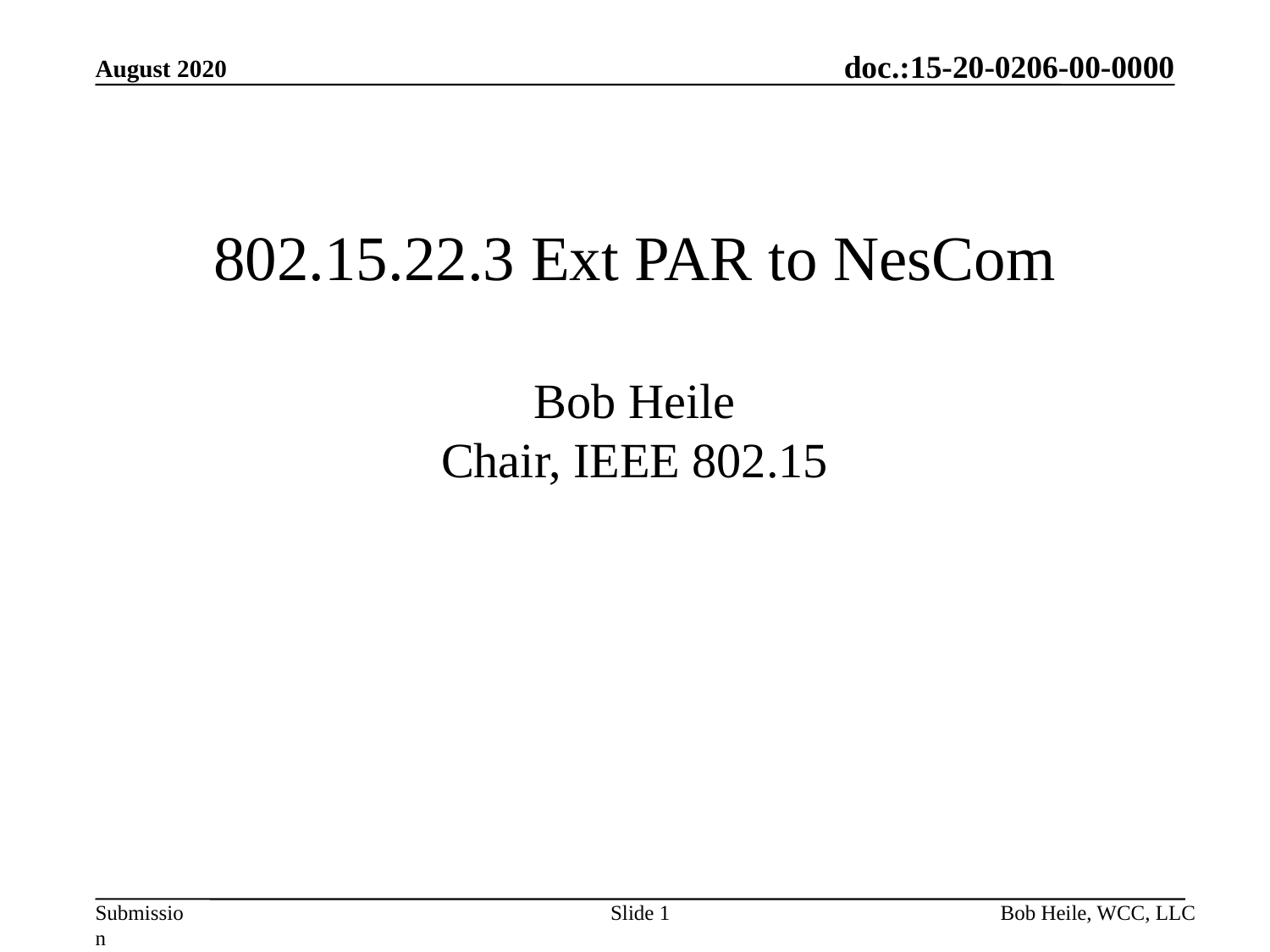

August 2020
# 802.15.22.3 Ext PAR to NesCom Bob Heile Chair, IEEE 802.15
Slide 1
Bob Heile, WCC, LLC